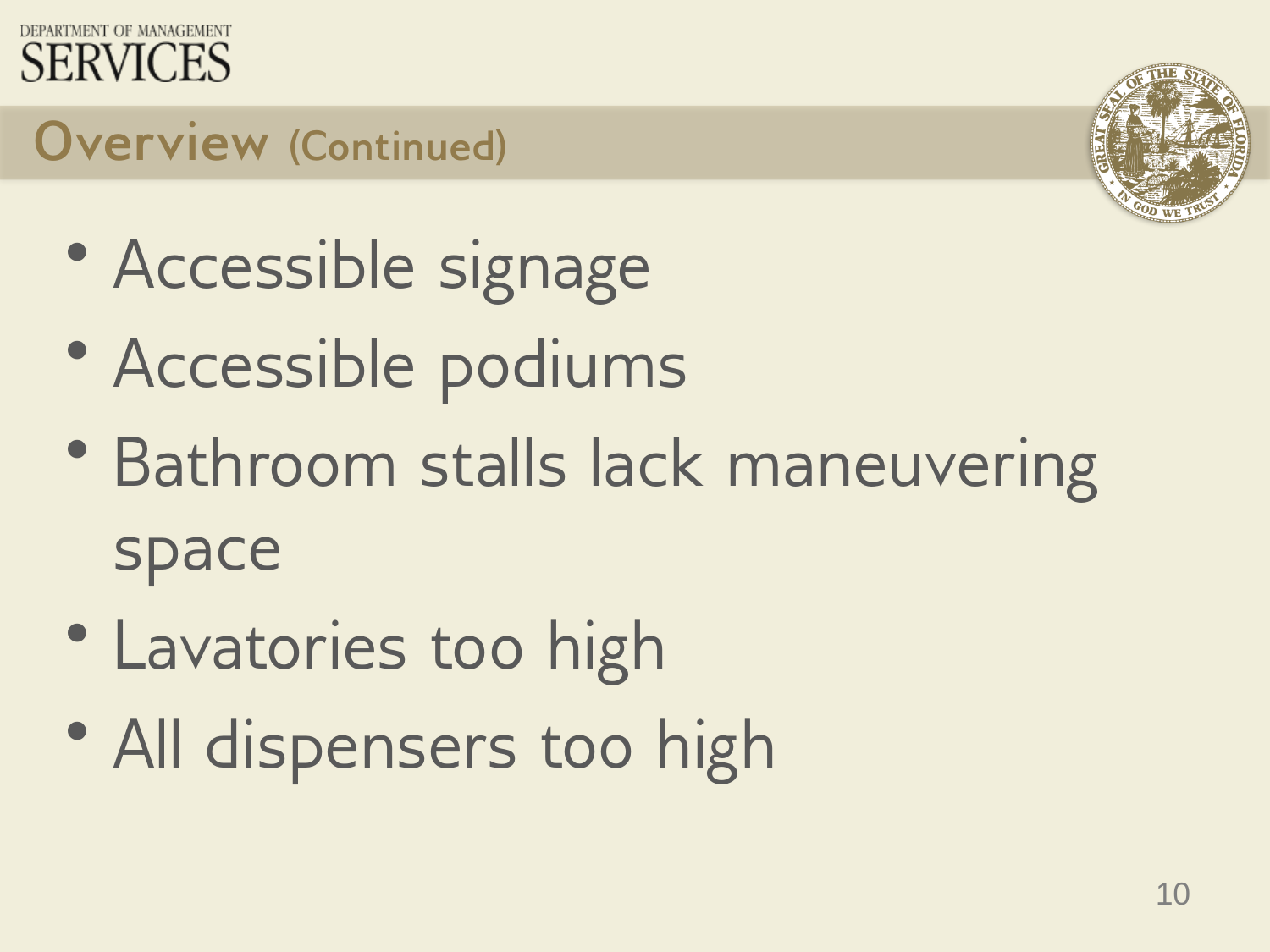

# Overview (Continued)
Accessible signage
Accessible podiums
Bathroom stalls lack maneuvering space
Lavatories too high
All dispensers too high